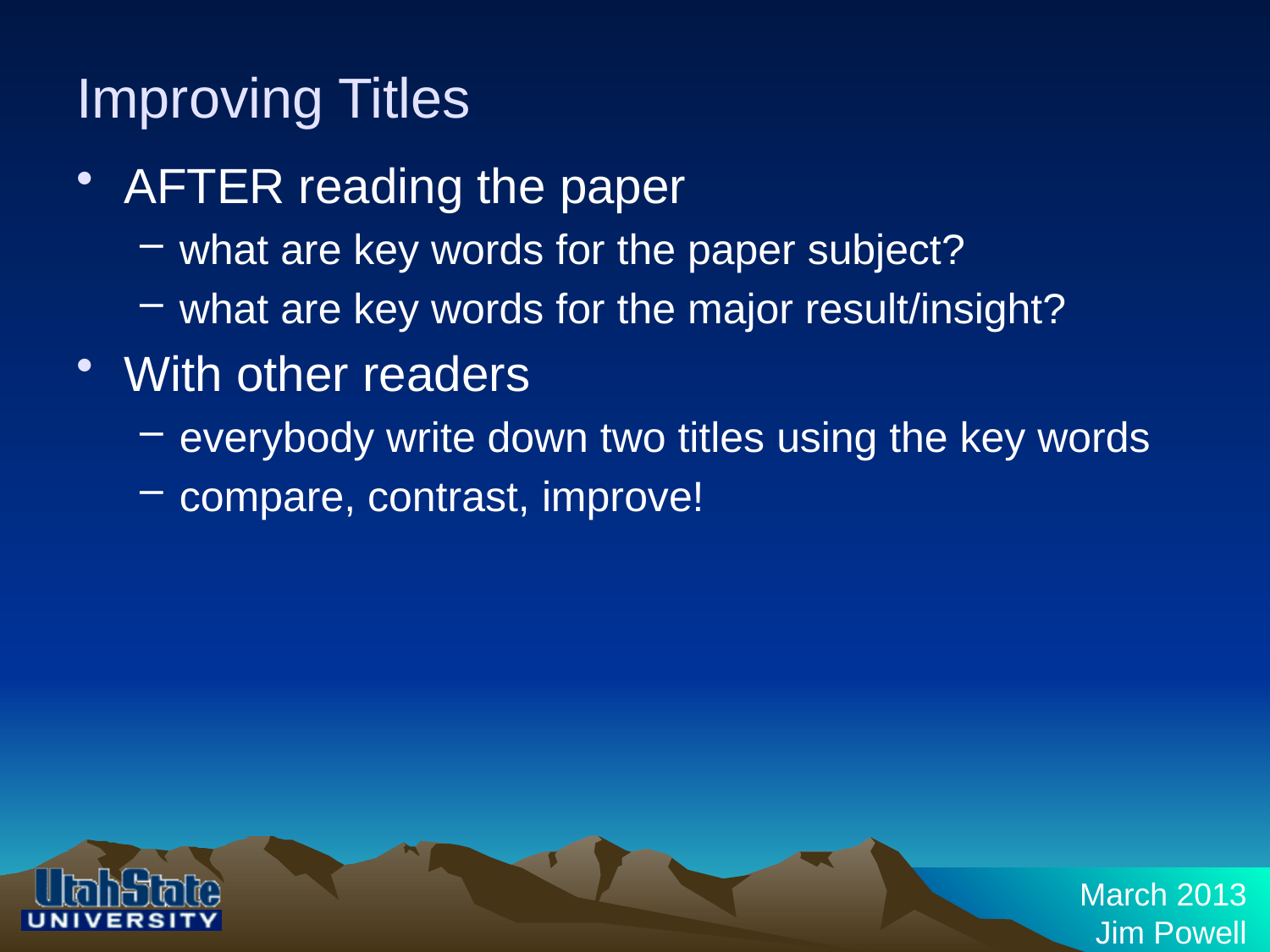

# Improving Titles
AFTER reading the paper
what are key words for the paper subject?
what are key words for the major result/insight?
With other readers
everybody write down two titles using the key words
compare, contrast, improve!

March 2013
Jim Powell